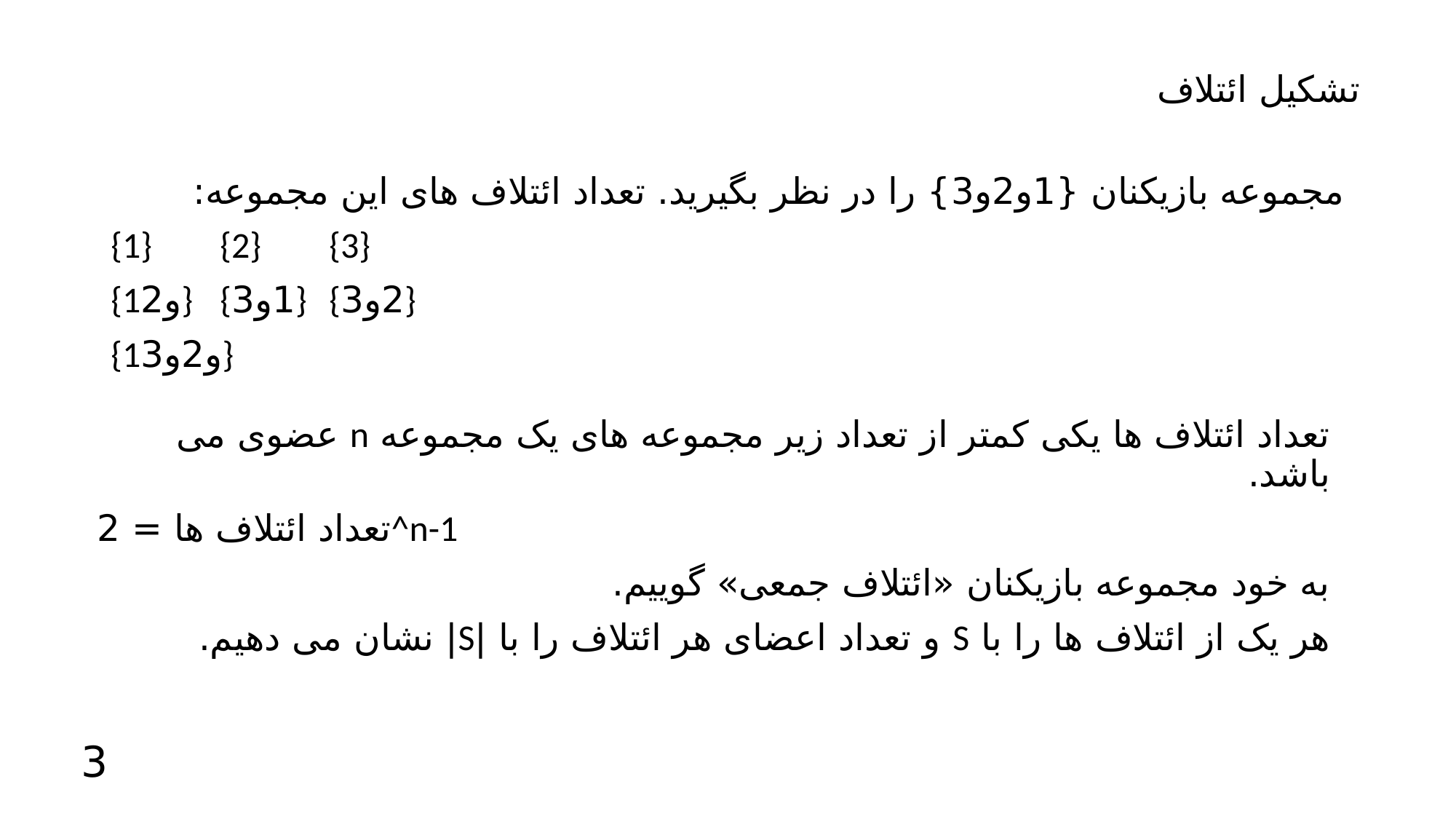

# تشکیل ائتلاف
مجموعه بازیکنان {1و2و3} را در نظر بگیرید. تعداد ائتلاف های این مجموعه:
{1}	{2}	{3}
{1و2}	{1و3}	{2و3}
{1و2و3}
تعداد ائتلاف ها یکی کمتر از تعداد زیر مجموعه های یک مجموعه n عضوی می باشد.
تعداد ائتلاف ها = 2^n-1
به خود مجموعه بازیکنان «ائتلاف جمعی» گوییم.
هر یک از ائتلاف ها را با S و تعداد اعضای هر ائتلاف را با |S| نشان می دهیم.
3